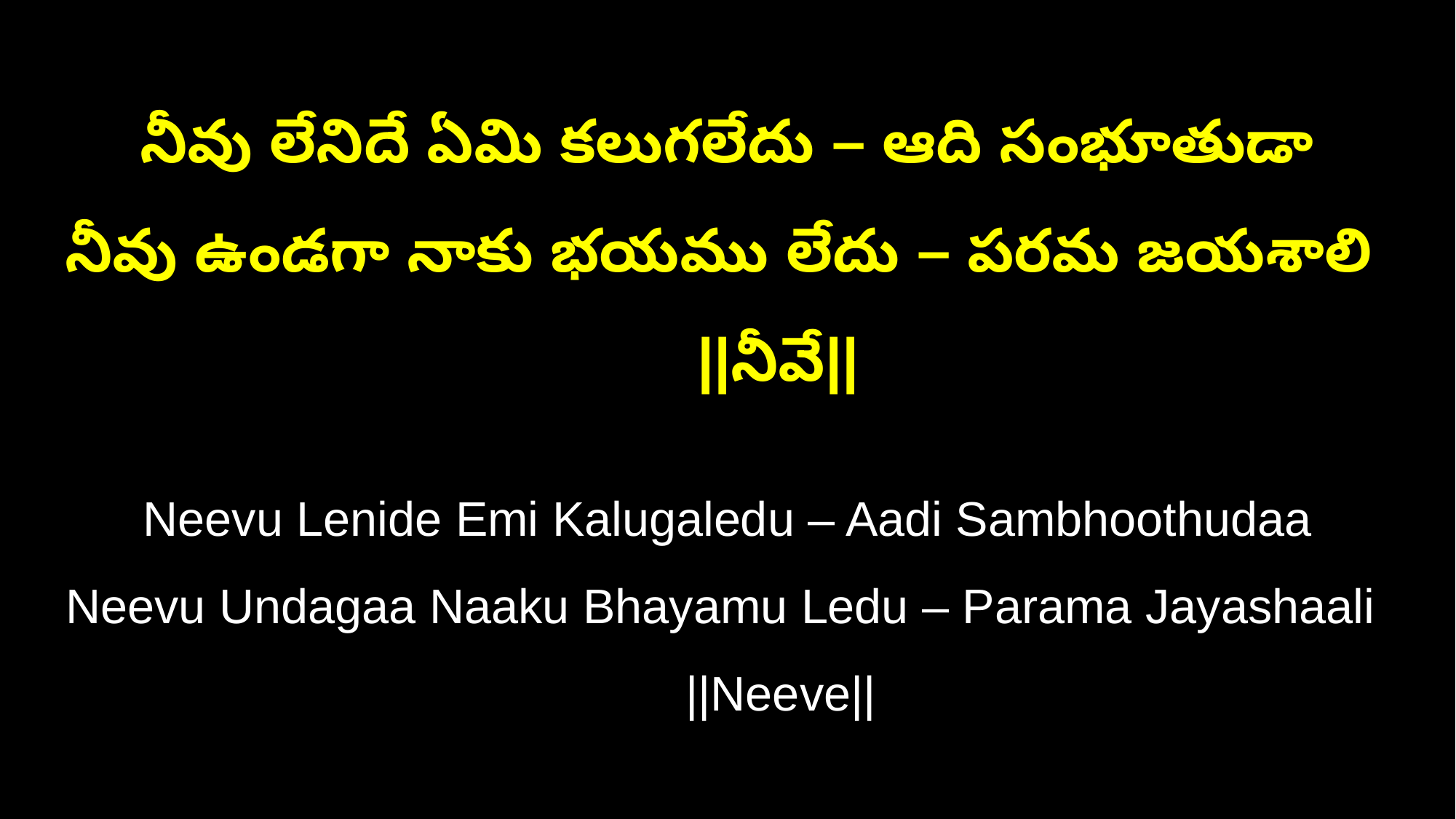

నీవు లేనిదే ఏమి కలుగలేదు – ఆది సంభూతుడా
నీవు ఉండగా నాకు భయము లేదు – పరమ జయశాలి        ||నీవే||
Neevu Lenide Emi Kalugaledu – Aadi Sambhoothudaa
Neevu Undagaa Naaku Bhayamu Ledu – Parama Jayashaali          ||Neeve||